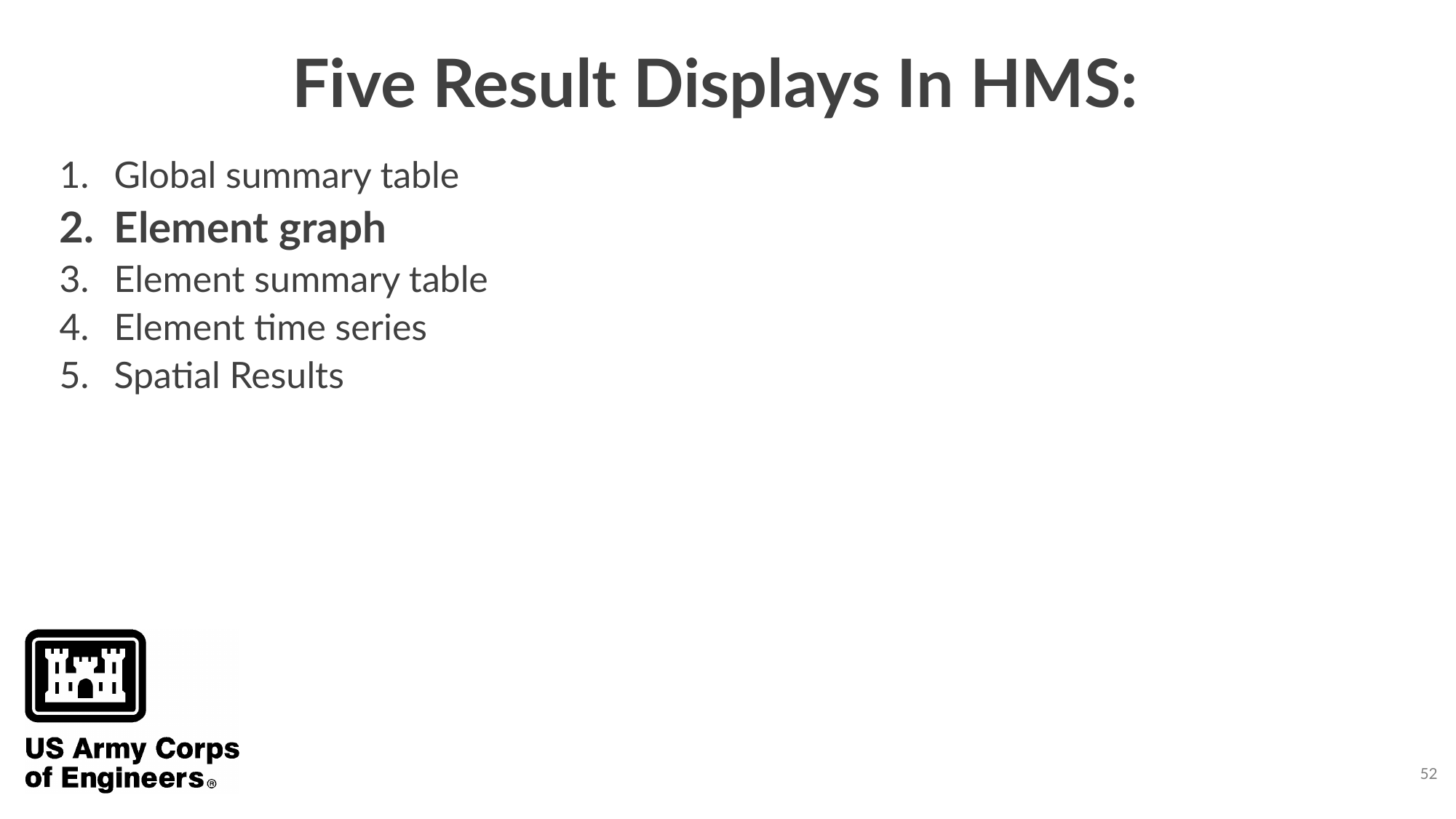

# Five Result Displays In HMS:
Global summary table
Element graph
Element summary table
Element time series
Spatial Results
52